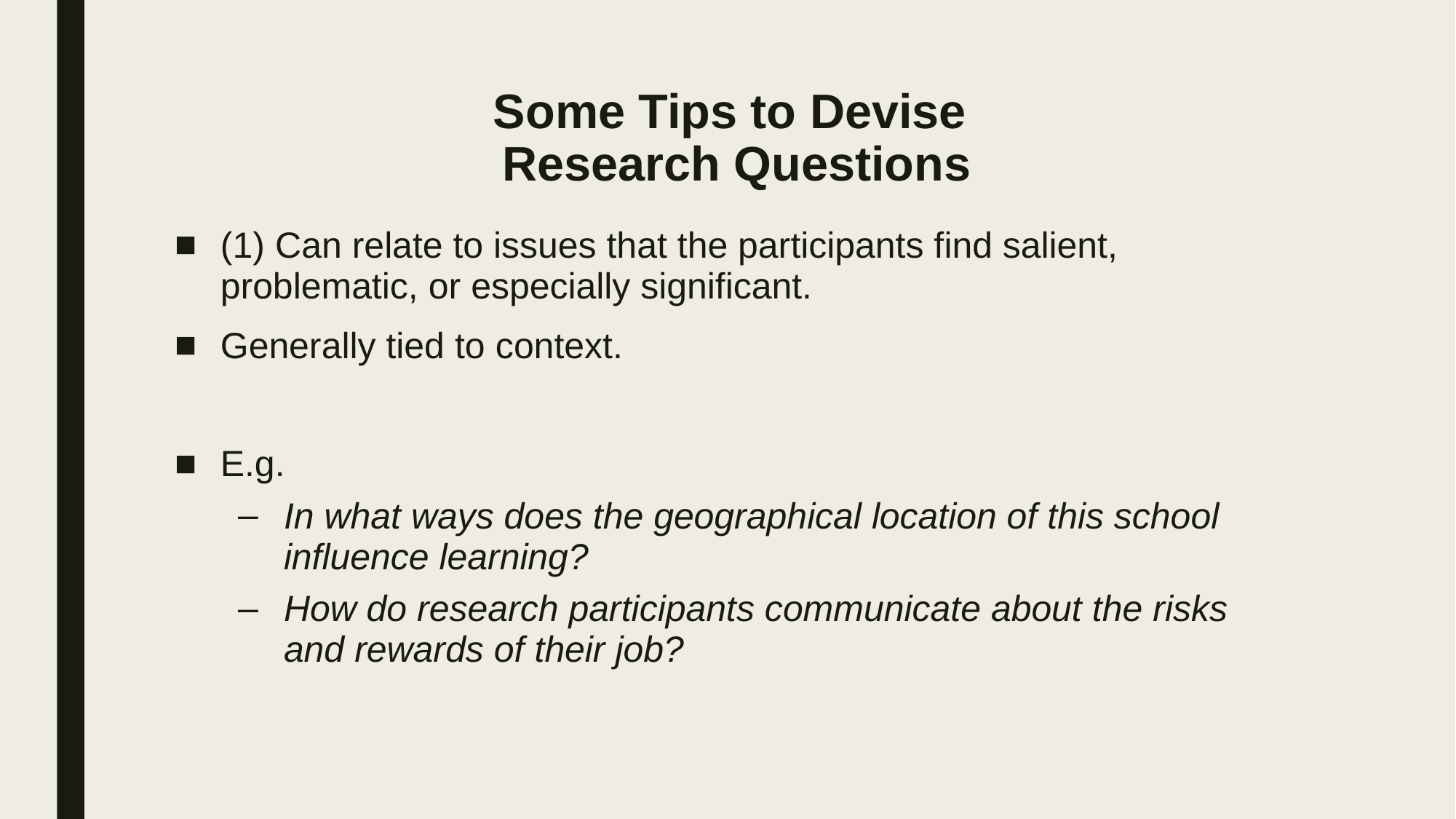

# Some Tips to Devise Research Questions
(1) Can relate to issues that the participants find salient, problematic, or especially significant.
Generally tied to context.

E.g.
In what ways does the geographical location of this school influence learning?
How do research participants communicate about the risks and rewards of their job?